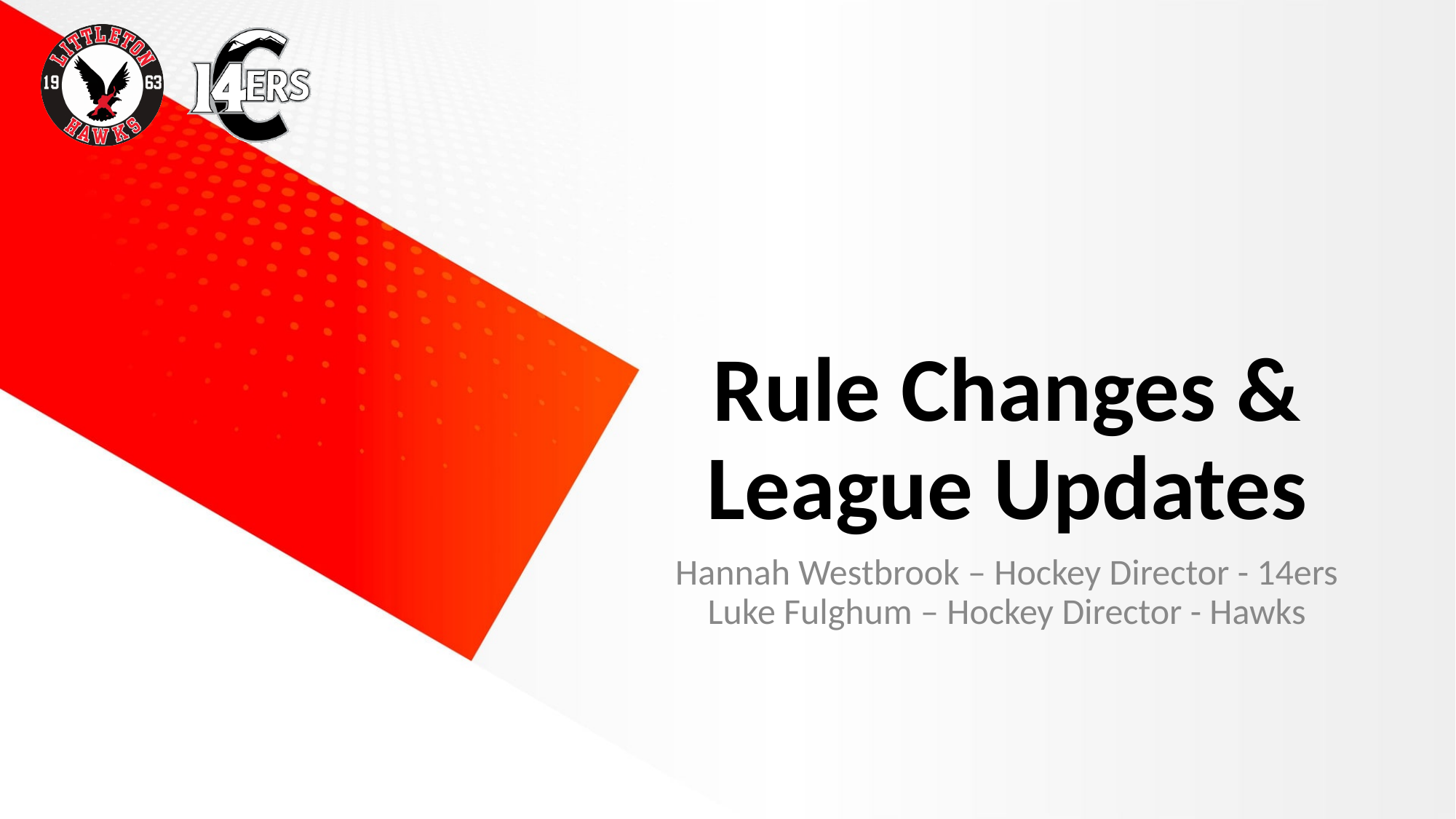

# Rule Changes & League Updates
Hannah Westbrook – Hockey Director - 14ers
Luke Fulghum – Hockey Director - Hawks